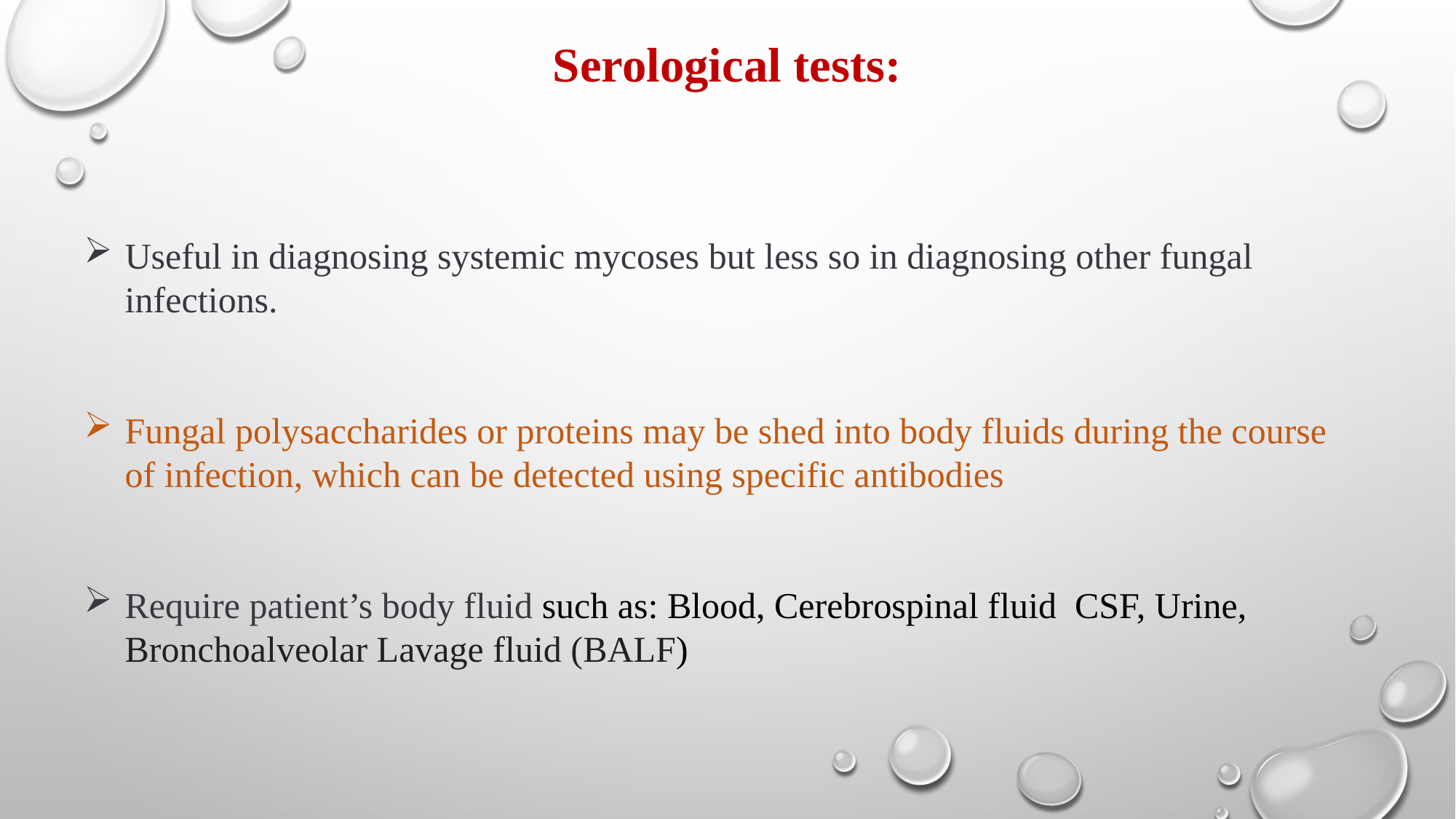

Serological tests:
Useful in diagnosing systemic mycoses but less so in diagnosing other fungal infections.

Fungal polysaccharides or proteins may be shed into body fluids during the course of infection, which can be detected using specific antibodies

Require patient’s body fluid such as: Blood, Cerebrospinal fluid  CSF, Urine, Bronchoalveolar Lavage fluid (BALF)